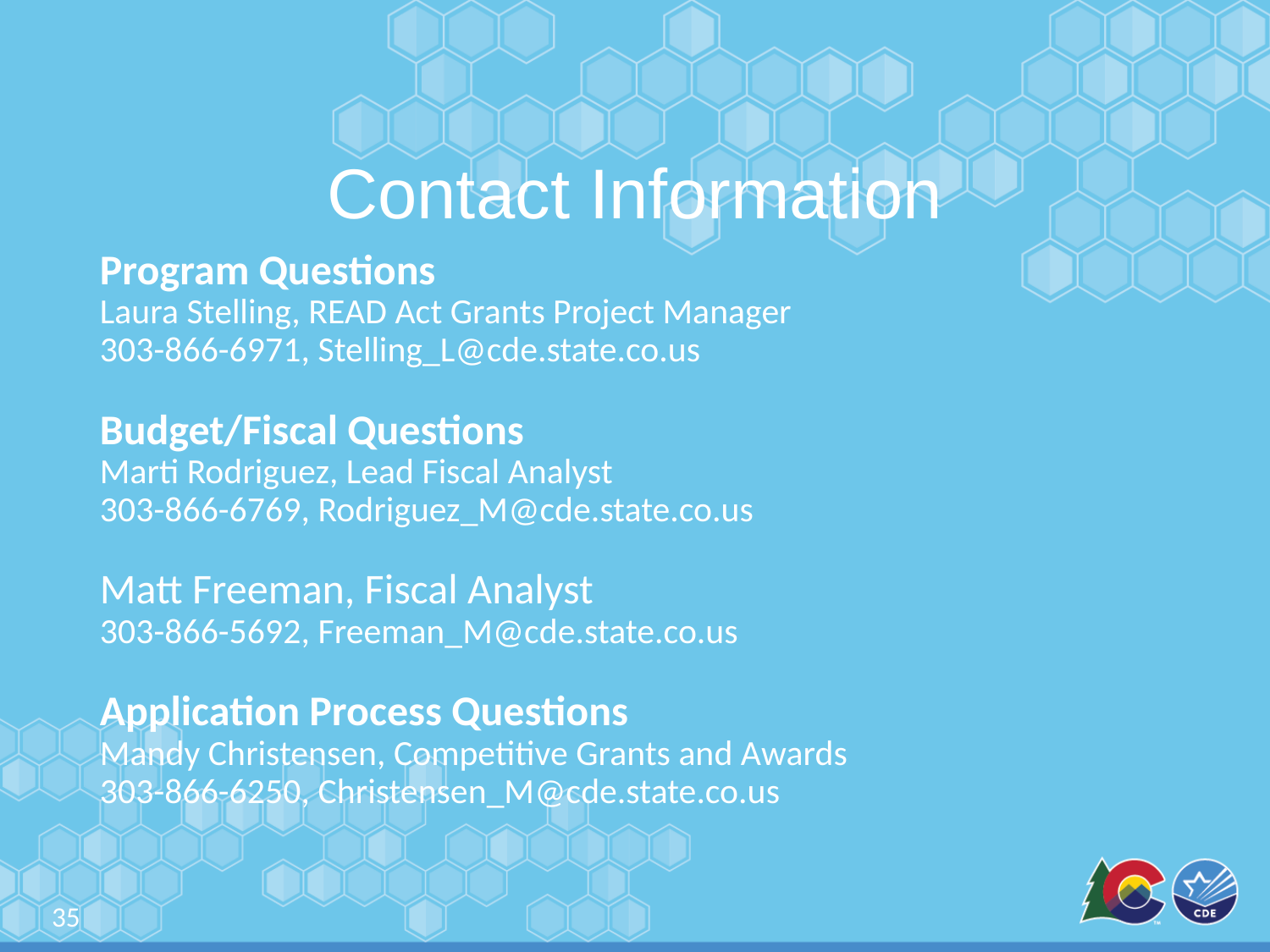

# Contact Information
Program Questions
Laura Stelling, READ Act Grants Project Manager
303-866-6971, Stelling_L@cde.state.co.us

Budget/Fiscal Questions
Marti Rodriguez, Lead Fiscal Analyst
303-866-6769, Rodriguez_M@cde.state.co.us

Matt Freeman, Fiscal Analyst
303-866-5692, Freeman_M@cde.state.co.us

Application Process Questions
Mandy Christensen, Competitive Grants and Awards
303-866-6250, Christensen_M@cde.state.co.us
35